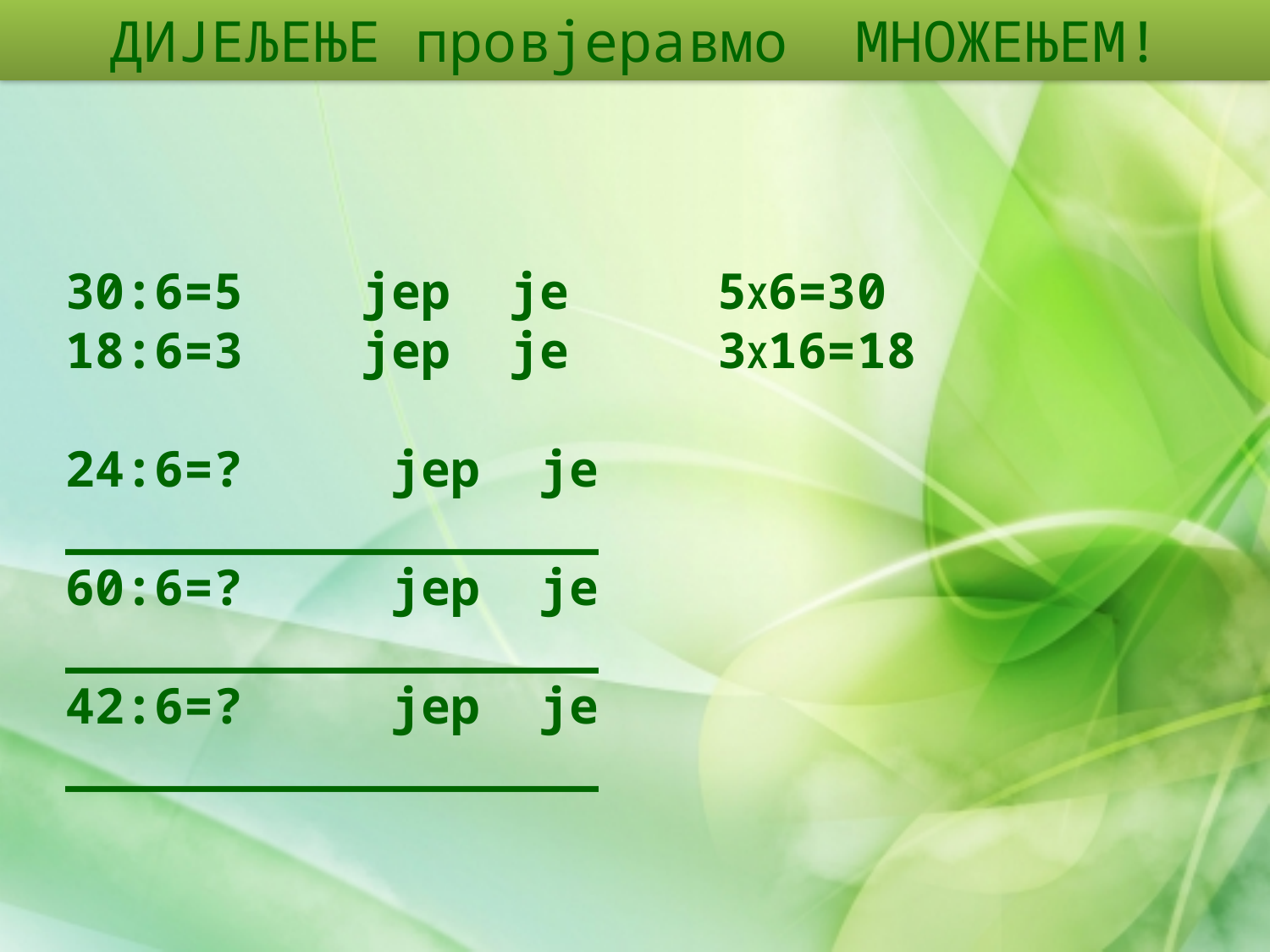

ДИЈЕЉЕЊЕ провјеравмо  МНОЖЕЊЕМ!
30:6=5    јер  је     5Х6=30
18:6=3    јер  је     3Х16=18

24:6=?     јер  је   __________________
60:6=?     јер  је   __________________
42:6=?     јер  је   __________________